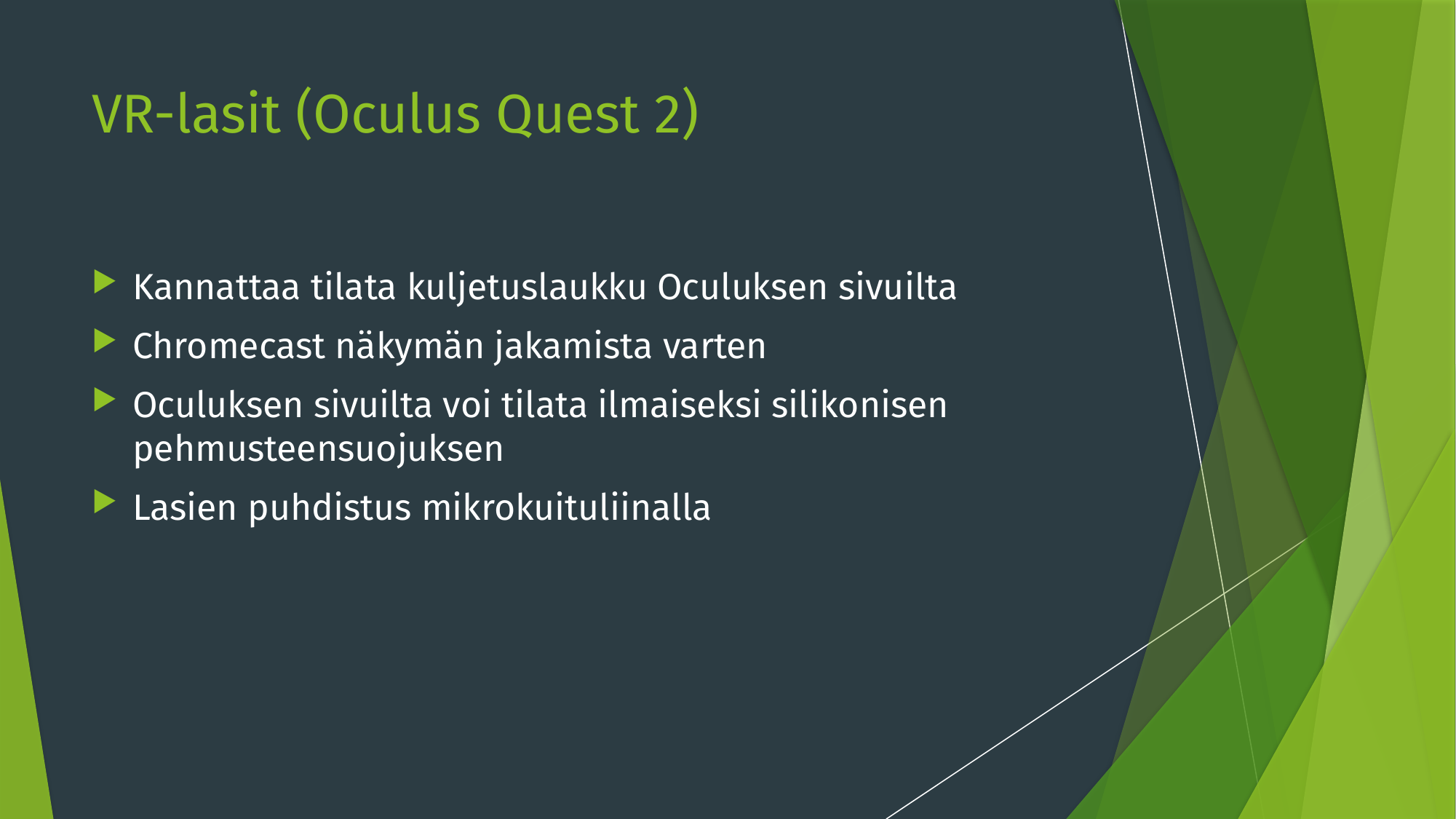

# VR-lasit (Oculus Quest 2)
Kannattaa tilata kuljetuslaukku Oculuksen sivuilta
Chromecast näkymän jakamista varten
Oculuksen sivuilta voi tilata ilmaiseksi silikonisen pehmusteensuojuksen
Lasien puhdistus mikrokuituliinalla